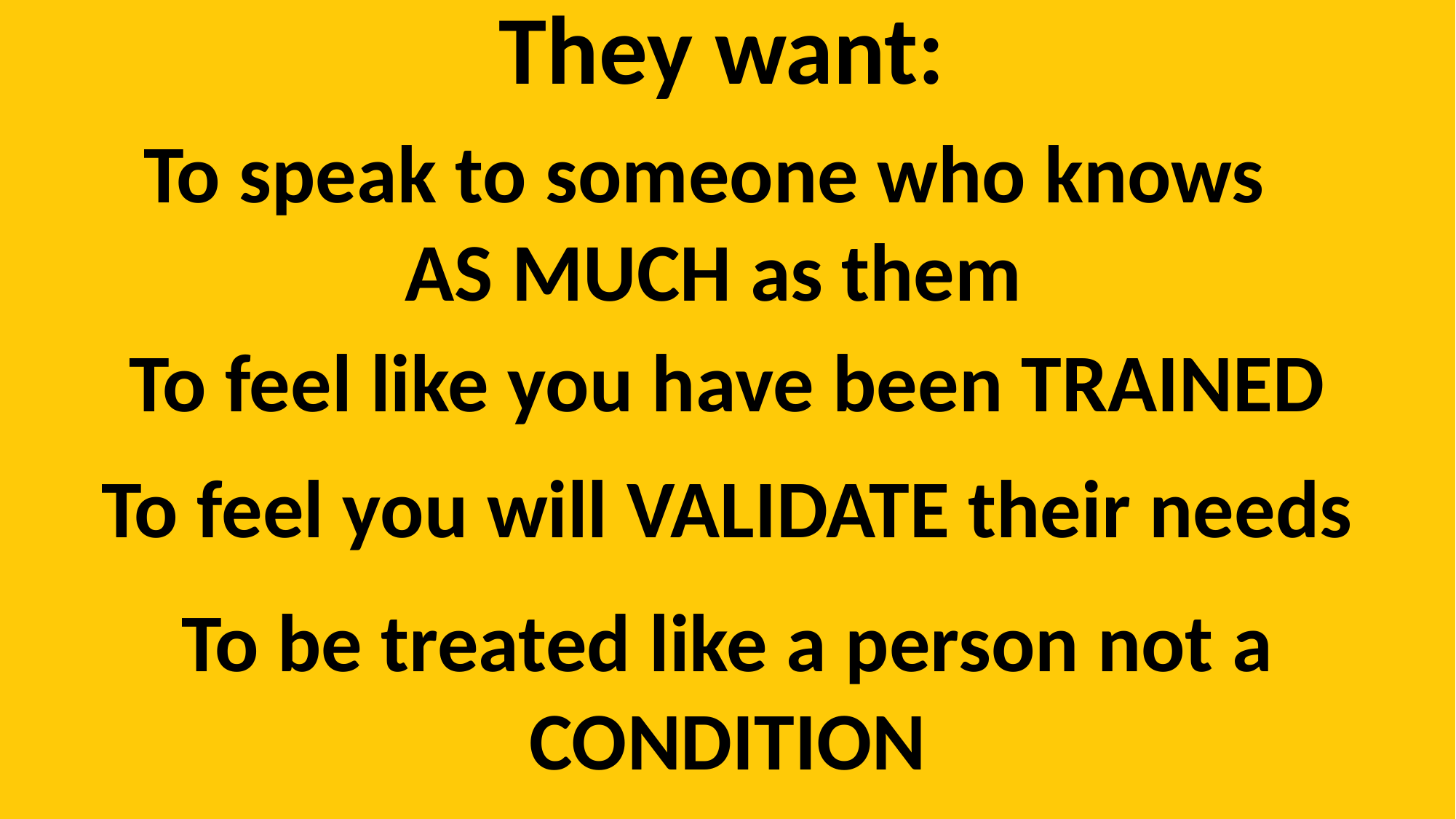

They want:
To speak to someone who knows
 AS MUCH as them
To feel like you have been TRAINED

To feel you will VALIDATE their needs
To be treated like a person not a CONDITION